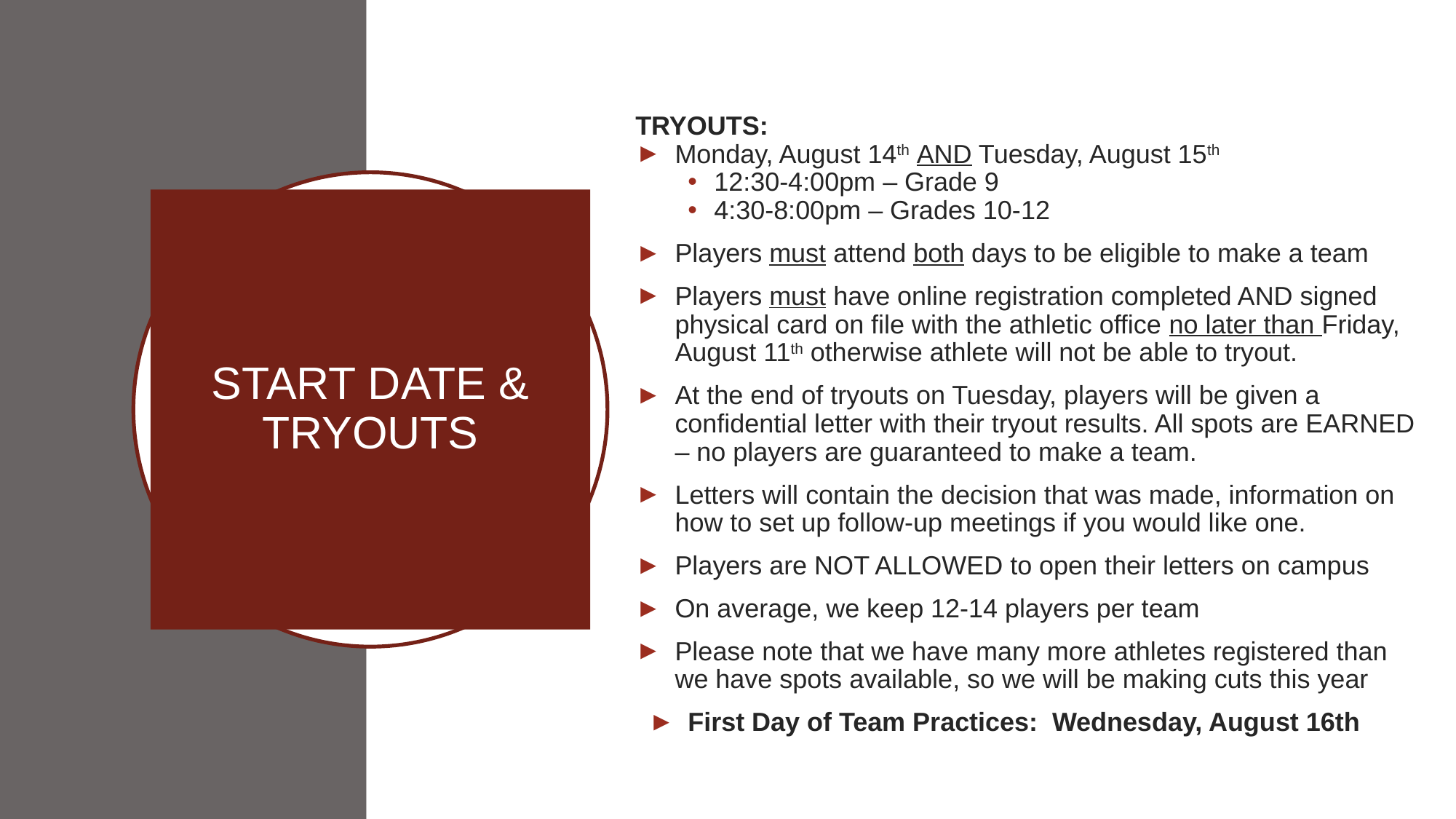

TRYOUTS:
Monday, August 14th AND Tuesday, August 15th
12:30-4:00pm – Grade 9
4:30-8:00pm – Grades 10-12
Players must attend both days to be eligible to make a team
Players must have online registration completed AND signed physical card on file with the athletic office no later than Friday, August 11th otherwise athlete will not be able to tryout.
At the end of tryouts on Tuesday, players will be given a confidential letter with their tryout results. All spots are EARNED – no players are guaranteed to make a team.
Letters will contain the decision that was made, information on how to set up follow-up meetings if you would like one.
Players are NOT ALLOWED to open their letters on campus
On average, we keep 12-14 players per team
Please note that we have many more athletes registered than we have spots available, so we will be making cuts this year
First Day of Team Practices:  Wednesday, August 16th

# START DATE & TRYOUTS